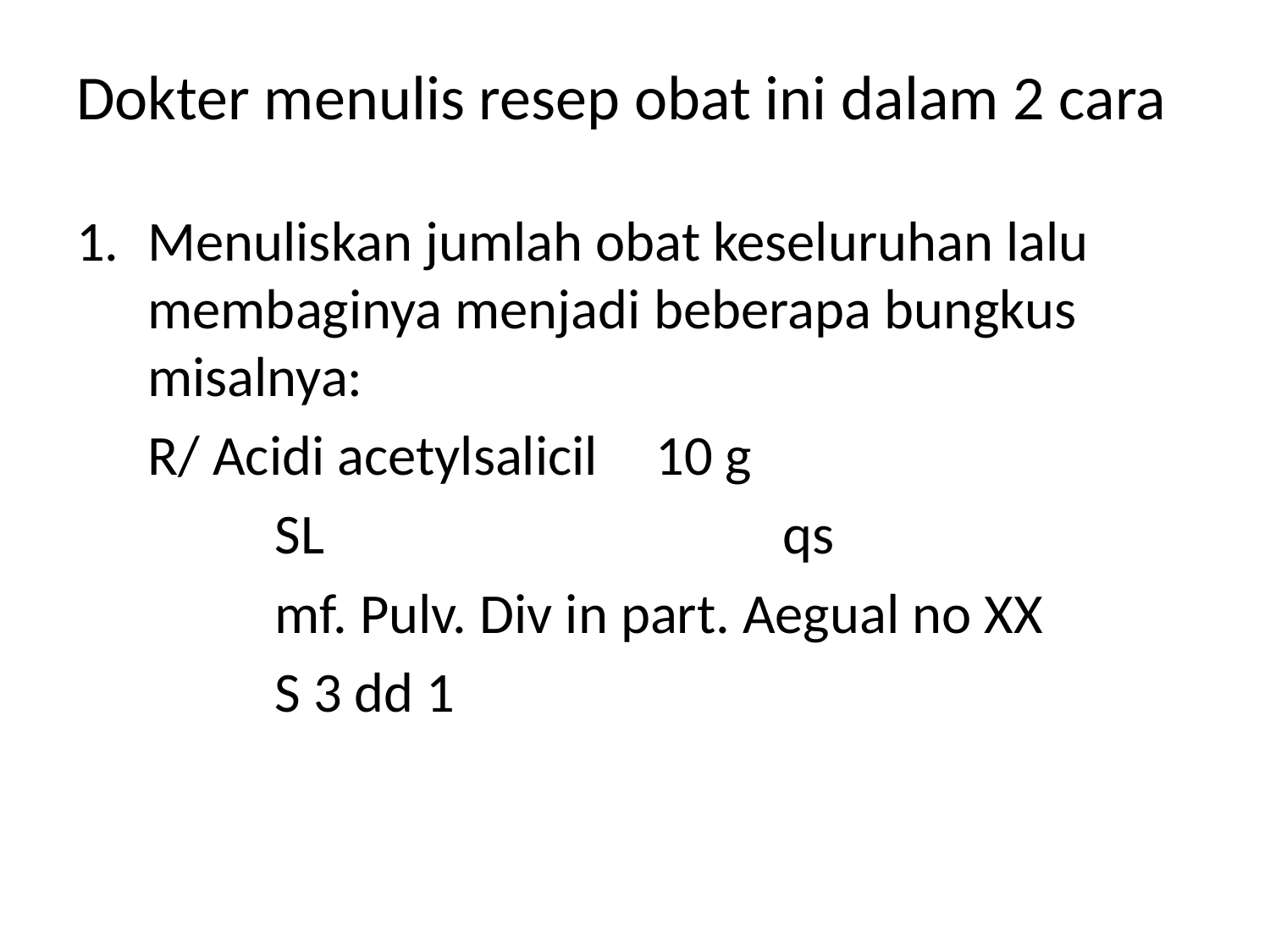

# Dokter menulis resep obat ini dalam 2 cara
Menuliskan jumlah obat keseluruhan lalu membaginya menjadi beberapa bungkus misalnya:
	R/ Acidi acetylsalicil	10 g
		SL				qs
		mf. Pulv. Div in part. Aegual no XX
		S 3 dd 1